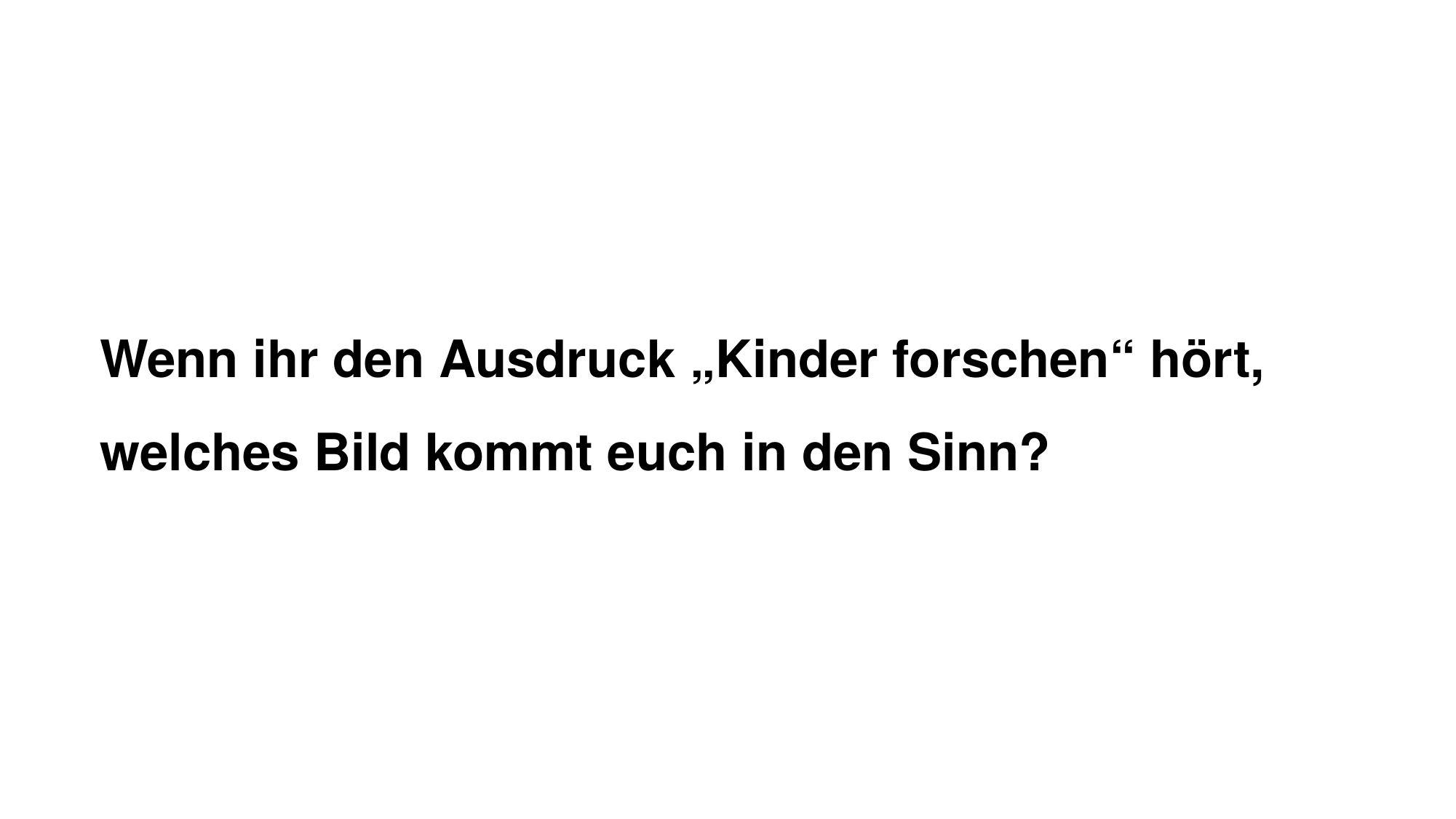

# Wenn ihr den Ausdruck „Kinder forschen“ hört, welches Bild kommt euch in den Sinn?